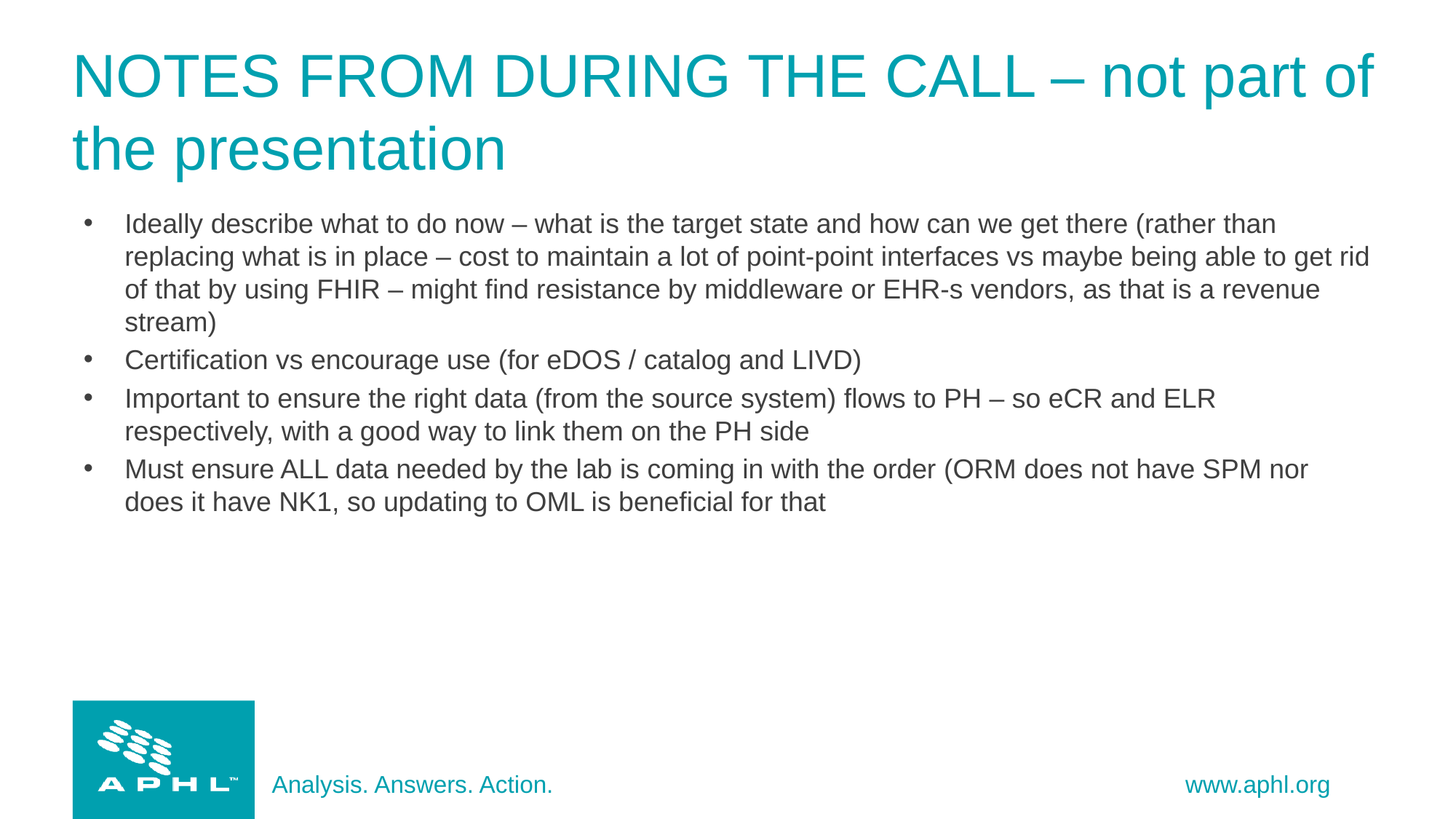

# NOTES FROM DURING THE CALL – not part of the presentation
Ideally describe what to do now – what is the target state and how can we get there (rather than replacing what is in place – cost to maintain a lot of point-point interfaces vs maybe being able to get rid of that by using FHIR – might find resistance by middleware or EHR-s vendors, as that is a revenue stream)
Certification vs encourage use (for eDOS / catalog and LIVD)
Important to ensure the right data (from the source system) flows to PH – so eCR and ELR respectively, with a good way to link them on the PH side
Must ensure ALL data needed by the lab is coming in with the order (ORM does not have SPM nor does it have NK1, so updating to OML is beneficial for that